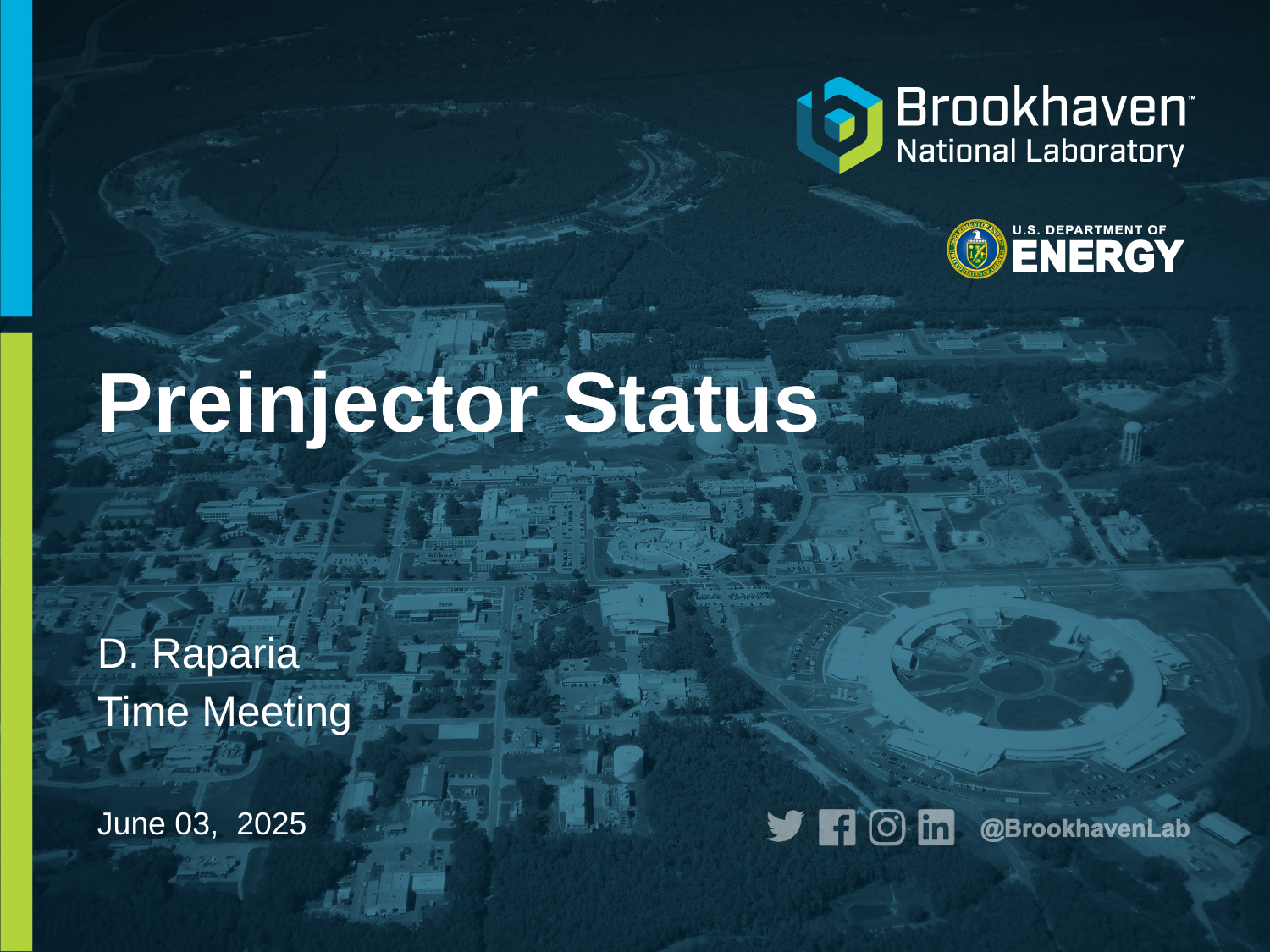

# Preinjector Status
D. Raparia
Time Meeting
June 03,  2025